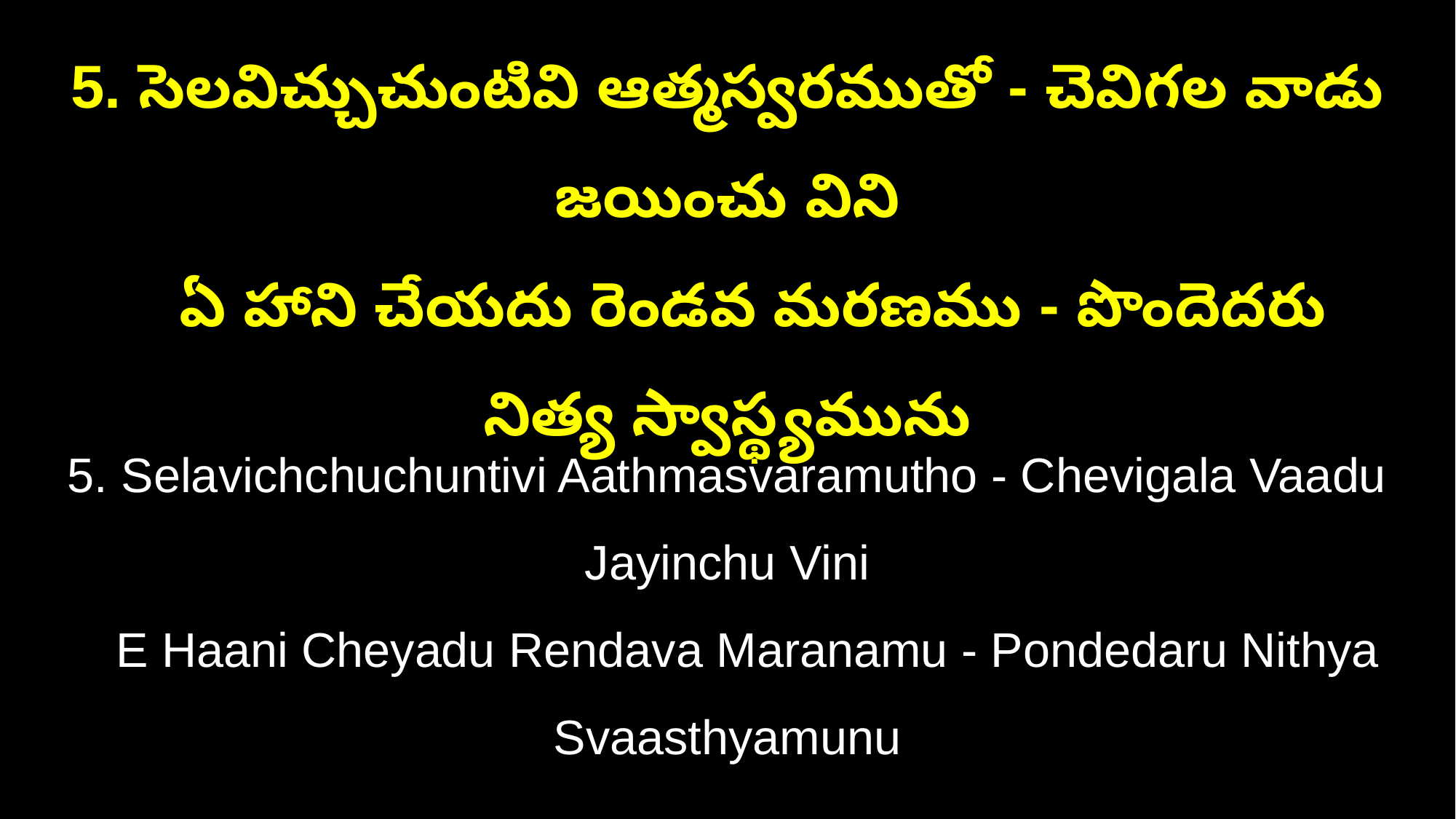

5. సెలవిచ్చుచుంటివి ఆత్మస్వరముతో - చెవిగల వాడు జయించు విని
   ఏ హాని చేయదు రెండవ మరణము - పొందెదరు నిత్య స్వాస్థ్యమును
5. Selavichchuchuntivi Aathmasvaramutho - Chevigala Vaadu Jayinchu Vini
   E Haani Cheyadu Rendava Maranamu - Pondedaru Nithya Svaasthyamunu